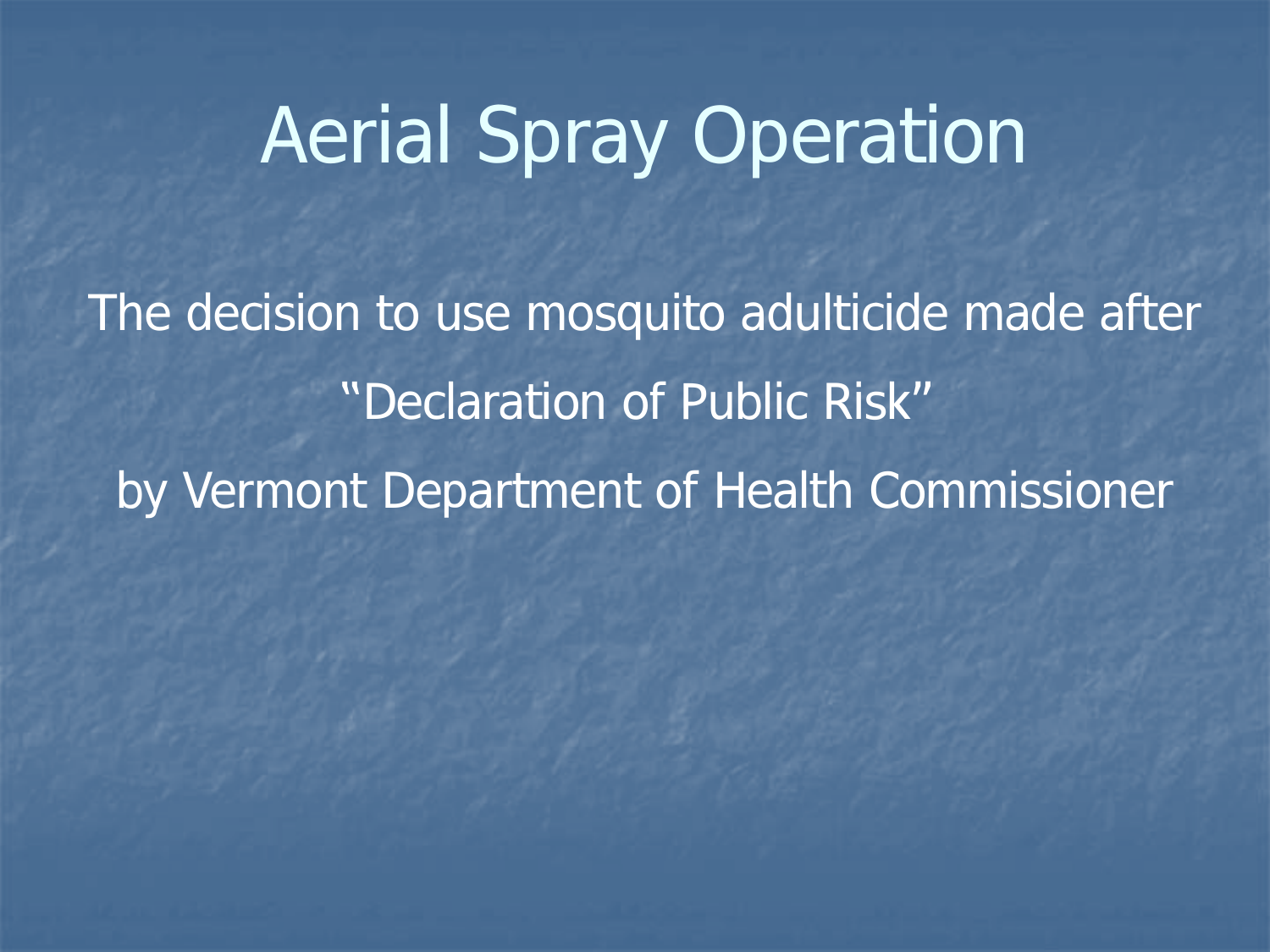

Aerial Spray Operation
The decision to use mosquito adulticide made after “Declaration of Public Risk”
by Vermont Department of Health Commissioner